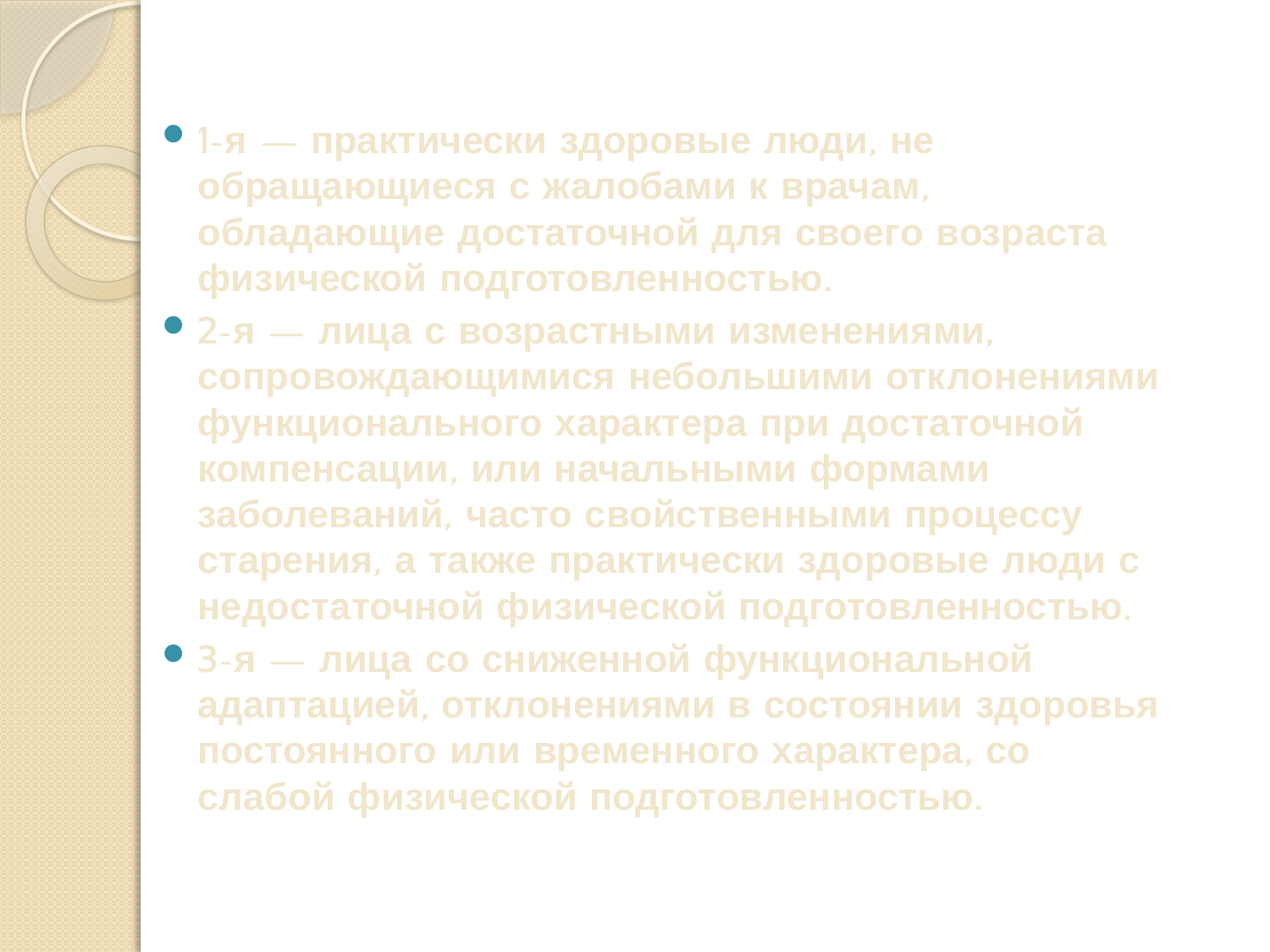

1-я — практически здоровые люди, не обращающиеся с жалобами к врачам, обладающие достаточной для сво­его возраста физической подготовленностью.
2-я — лица с возрастными изменениями, сопровож­дающимися небольшими отклонениями функционального характера при достаточной компенсации, или начальны­ми формами заболеваний, часто свойственными процессу старения, а также практически здоровые люди с недо­статочной физической подготовленностью.
3-я — лица со сниженной функциональной адаптаци­ей, отклонениями в состоянии здоровья постоянного или временного характера, со слабой физической подготов­ленностью.